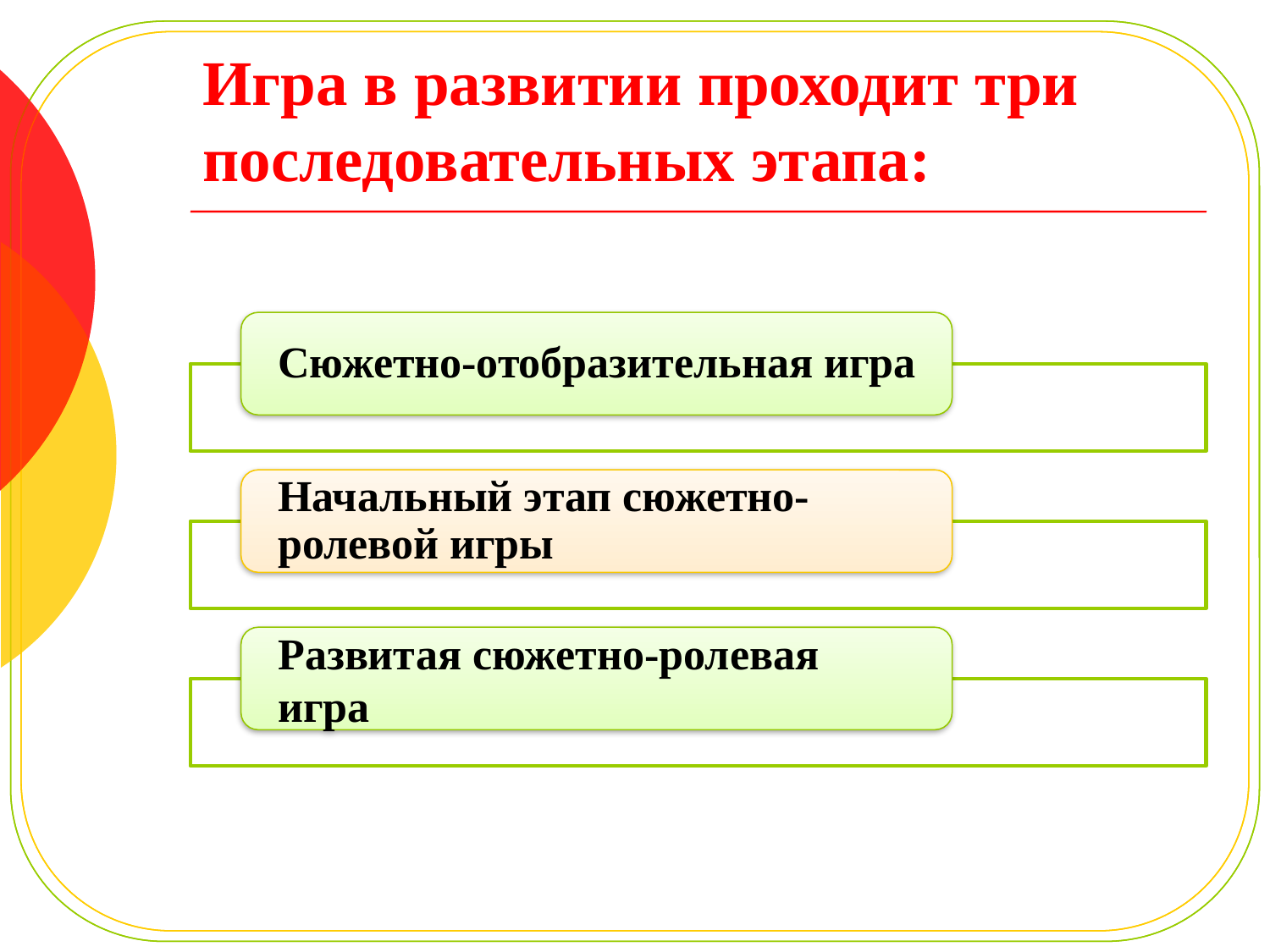

# Игра в развитии проходит три последовательных этапа:
Сюжетно-отобразительная игра
Начальный этап сюжетно-ролевой игры
Развитая сюжетно-ролевая игра